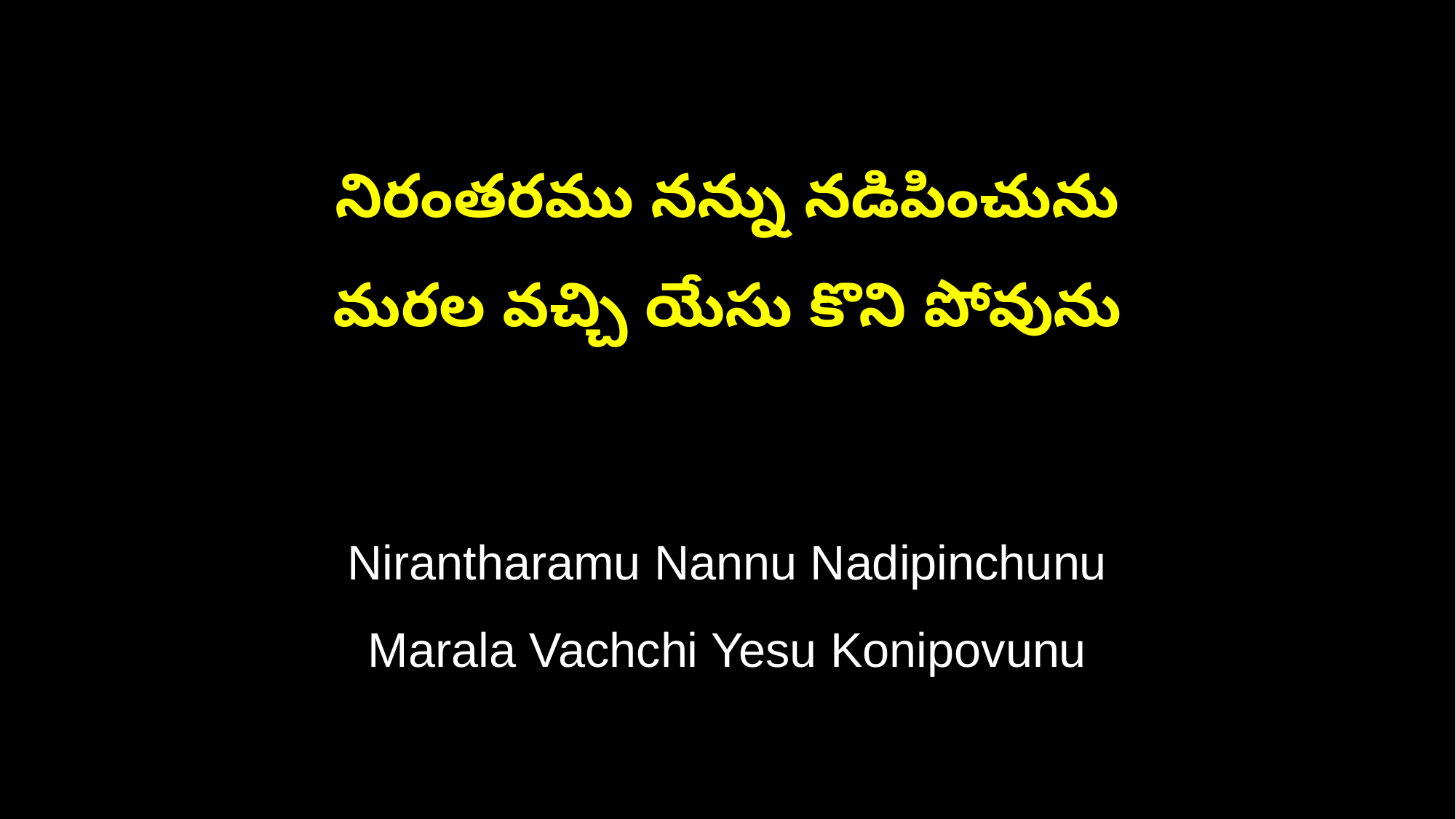

నిరంతరము నన్ను నడిపించును
మరల వచ్చి యేసు కొని పోవును
Nirantharamu Nannu Nadipinchunu
Marala Vachchi Yesu Konipovunu